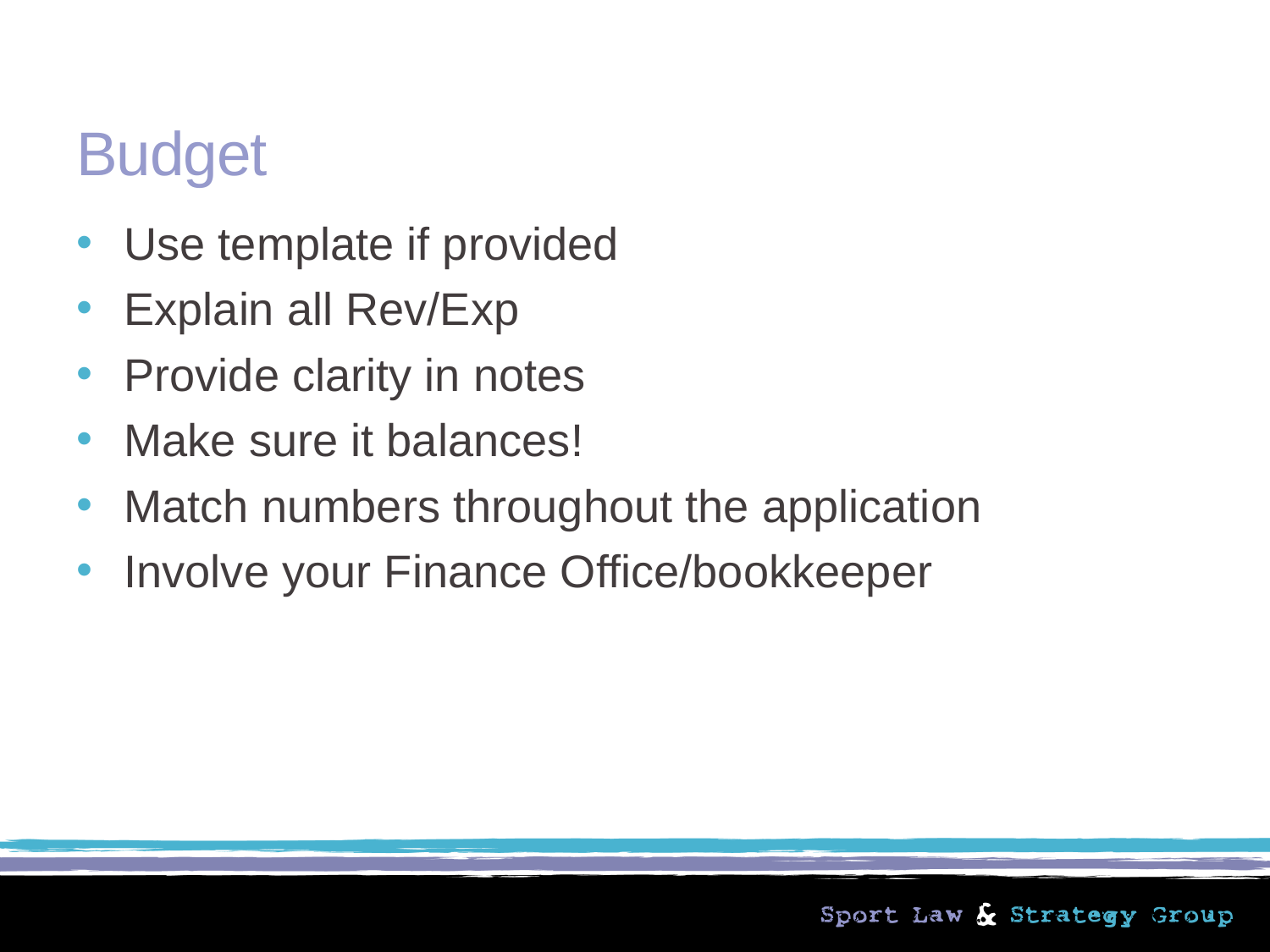

# Budget
Use template if provided
Explain all Rev/Exp
Provide clarity in notes
Make sure it balances!
Match numbers throughout the application
Involve your Finance Office/bookkeeper